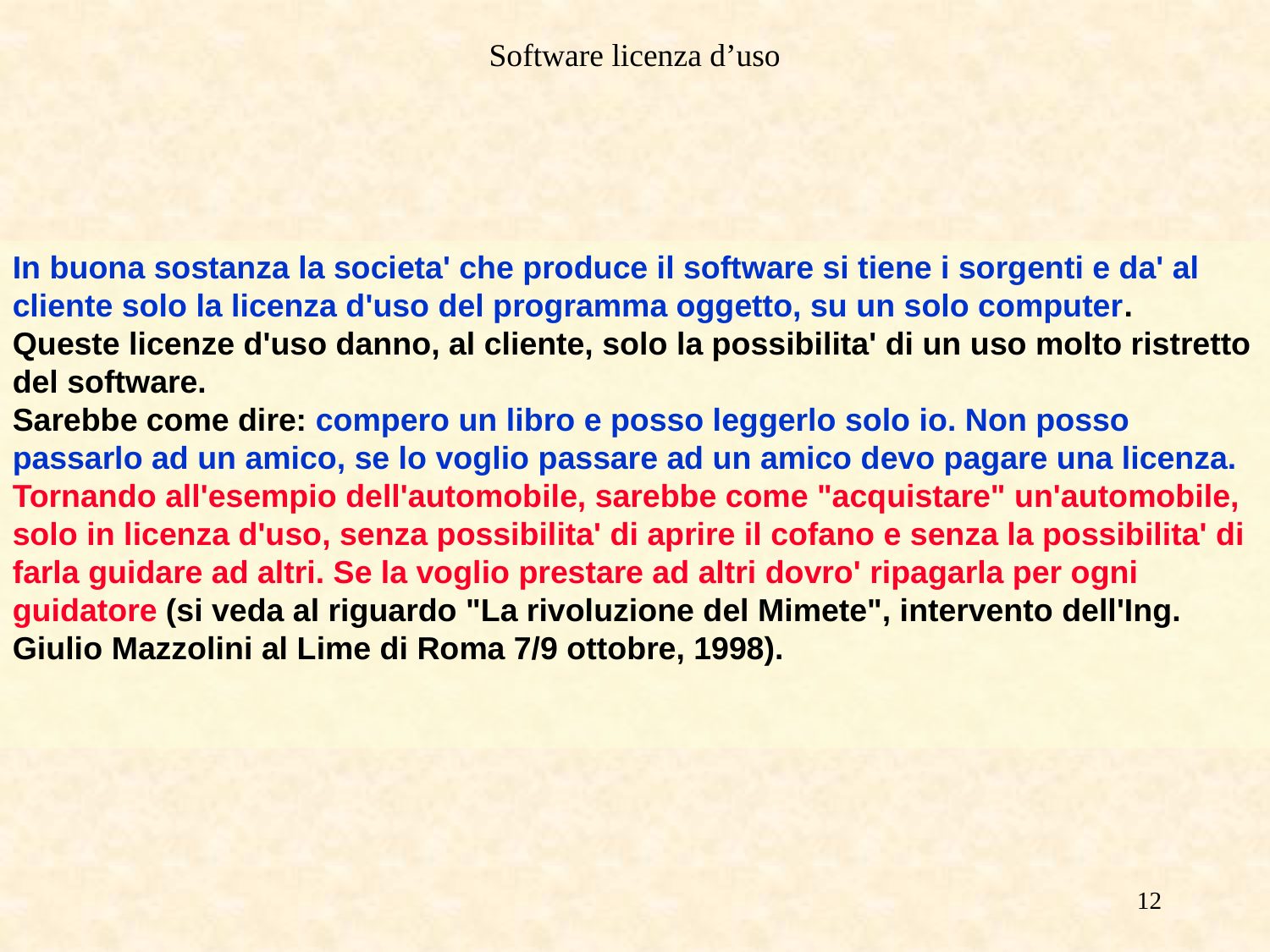

# Software licenza d’uso
In buona sostanza la societa' che produce il software si tiene i sorgenti e da' al cliente solo la licenza d'uso del programma oggetto, su un solo computer.
Queste licenze d'uso danno, al cliente, solo la possibilita' di un uso molto ristretto del software.
Sarebbe come dire: compero un libro e posso leggerlo solo io. Non posso passarlo ad un amico, se lo voglio passare ad un amico devo pagare una licenza.
Tornando all'esempio dell'automobile, sarebbe come "acquistare" un'automobile, solo in licenza d'uso, senza possibilita' di aprire il cofano e senza la possibilita' di farla guidare ad altri. Se la voglio prestare ad altri dovro' ripagarla per ogni guidatore (si veda al riguardo "La rivoluzione del Mimete", intervento dell'Ing. Giulio Mazzolini al Lime di Roma 7/9 ottobre, 1998).

12